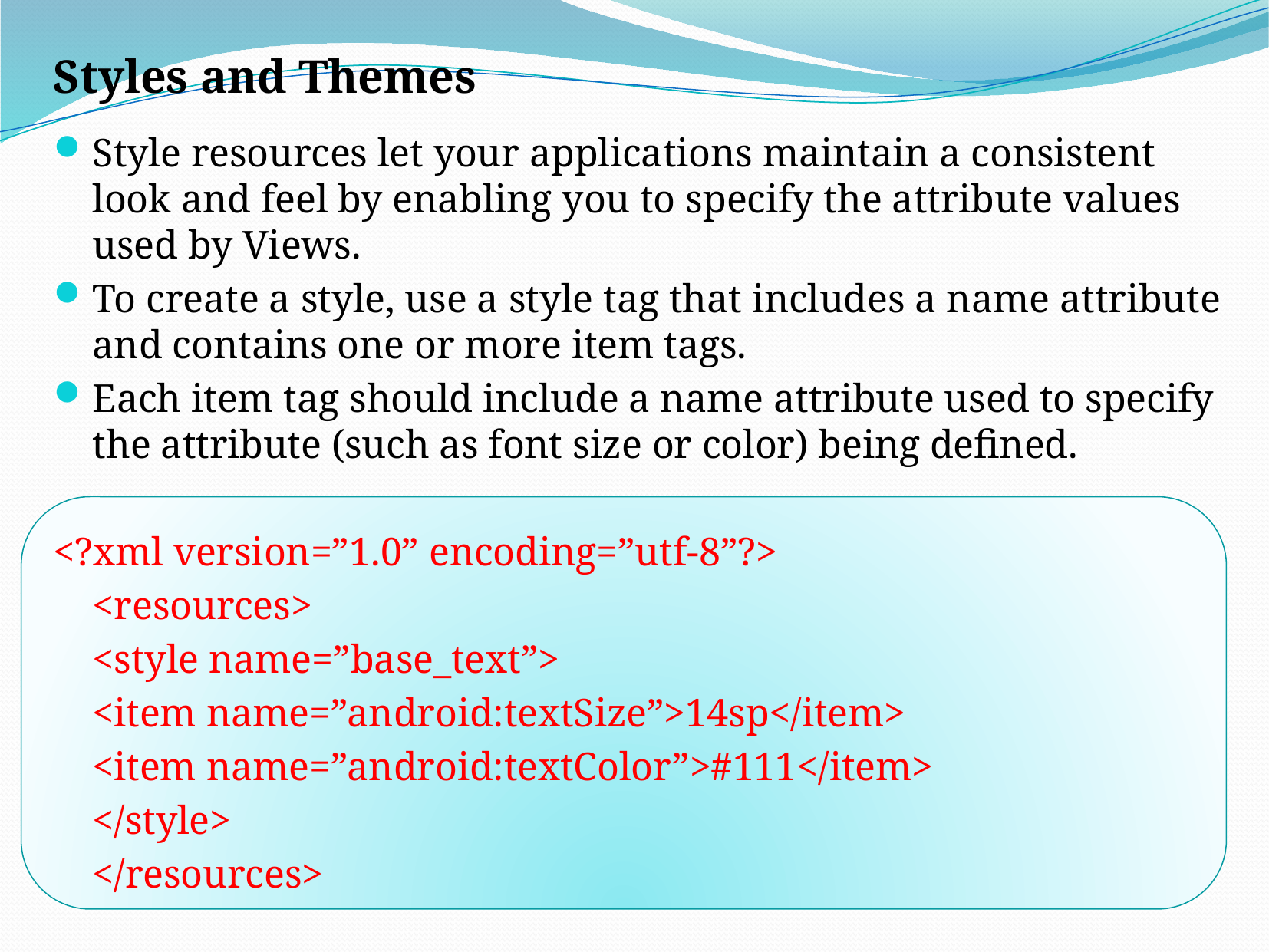

Styles and Themes
Style resources let your applications maintain a consistent look and feel by enabling you to specify the attribute values used by Views.
To create a style, use a style tag that includes a name attribute and contains one or more item tags.
Each item tag should include a name attribute used to specify the attribute (such as font size or color) being defined.

<?xml version=”1.0” encoding=”utf-8”?>
	<resources>
		<style name=”base_text”>
			<item name=”android:textSize”>14sp</item>
			<item name=”android:textColor”>#111</item>
		</style>
	</resources>